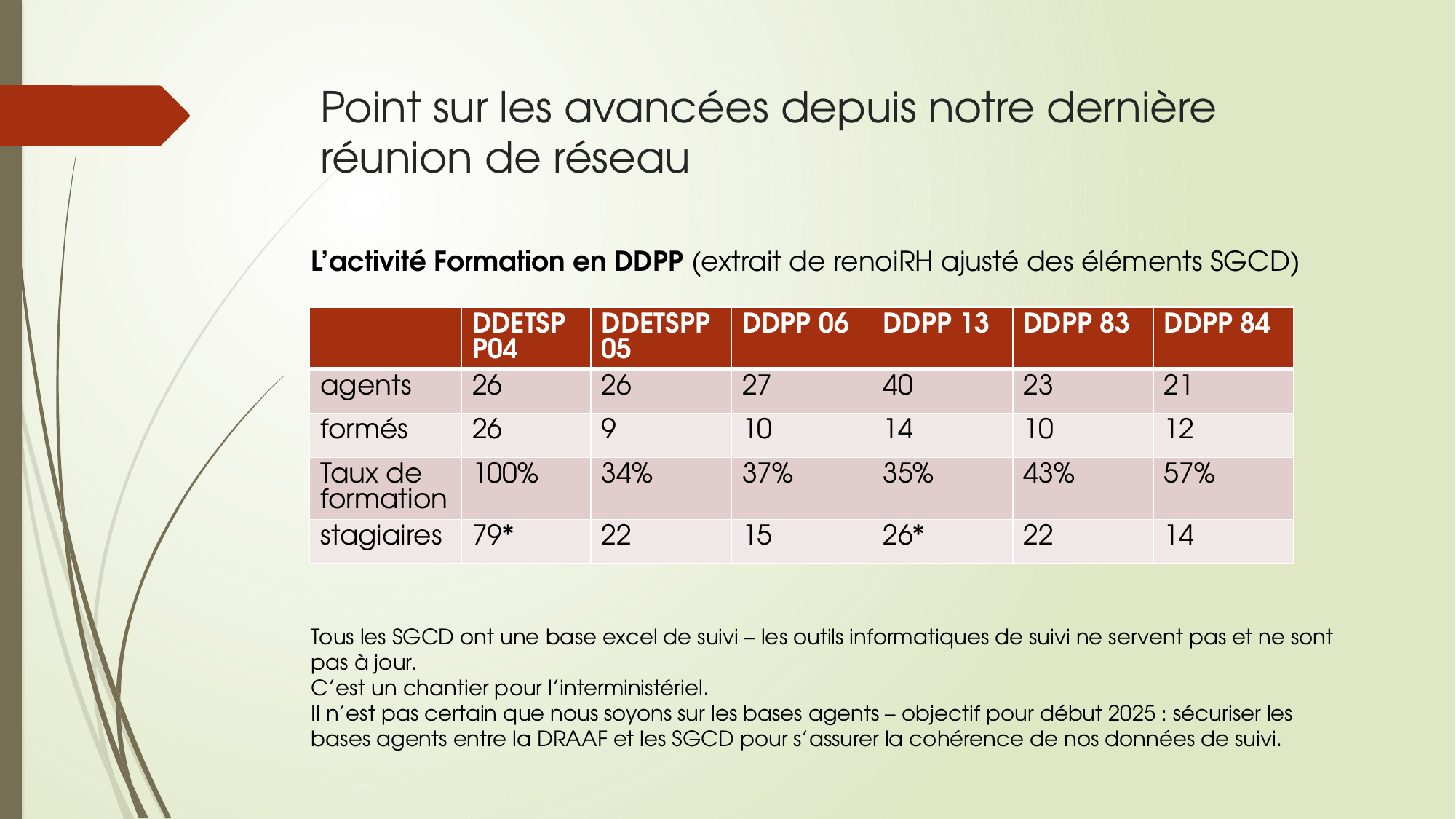

# Point sur les avancées depuis notre dernière réunion de réseau
L’activité Formation en DDPP (extrait de renoiRH ajusté des éléments SGCD)
|  | DDETSPP04 | DDETSPP05 | DDPP 06 | DDPP 13 | DDPP 83 | DDPP 84 |
| --- | --- | --- | --- | --- | --- | --- |
| agents | 26 | 26 | 27 | 40 | 23 | 21 |
| formés | 26 | 9 | 10 | 14 | 10 | 12 |
| Taux de formation | 100% | 34% | 37% | 35% | 43% | 57% |
| stagiaires | 79\* | 22 | 15 | 26\* | 22 | 14 |
Tous les SGCD ont une base excel de suivi – les outils informatiques de suivi ne servent pas et ne sont pas à jour.
C’est un chantier pour l’interministériel.
Il n’est pas certain que nous soyons sur les bases agents – objectif pour début 2025 : sécuriser les bases agents entre la DRAAF et les SGCD pour s’assurer la cohérence de nos données de suivi.